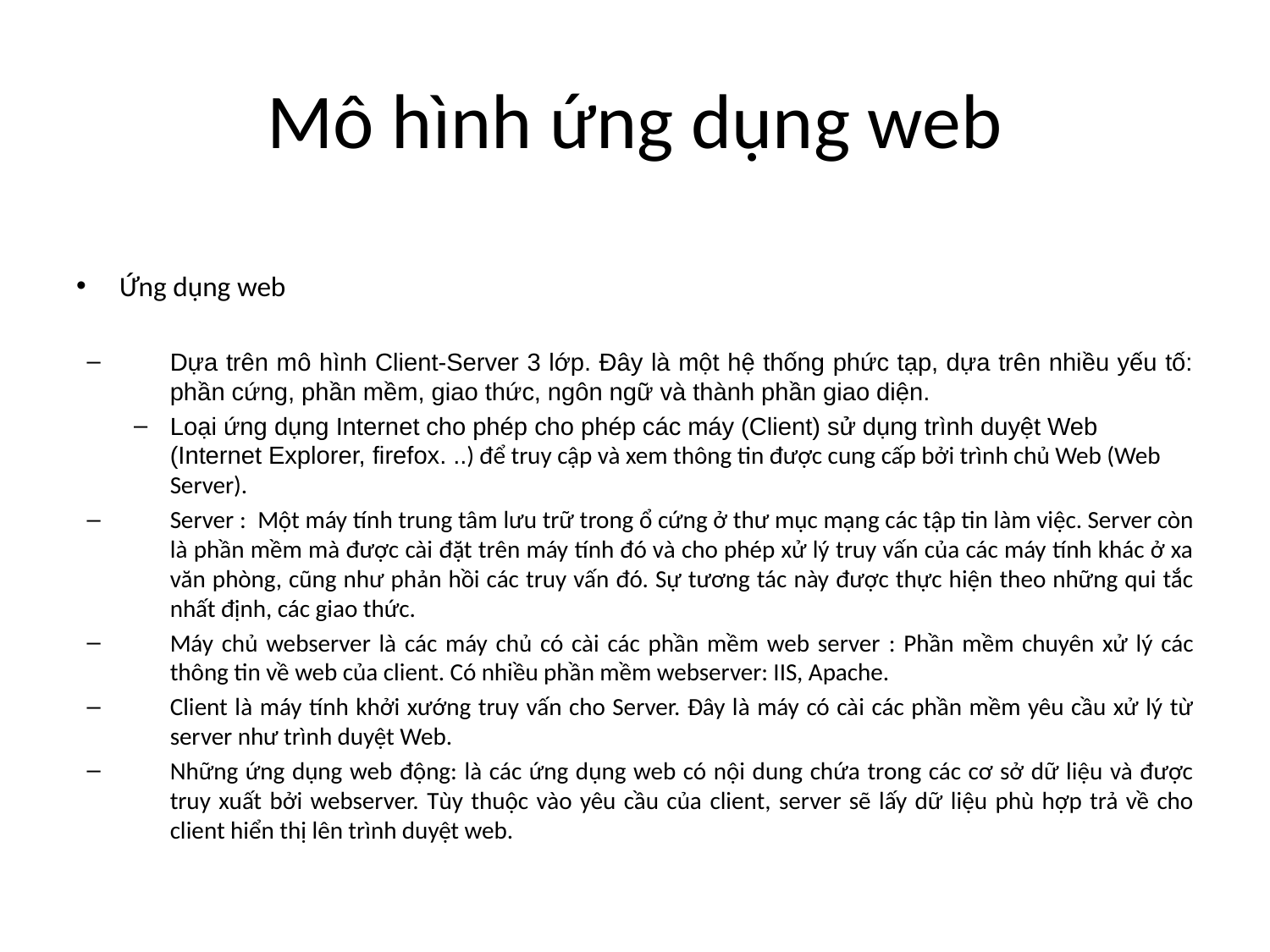

# Mô hình ứng dụng web

Ứng dụng web

Dựa trên mô hình Client-Server 3 lớp. Đây là một hệ thống phức tạp, dựa trên nhiều yếu tố: phần cứng, phần mềm, giao thức, ngôn ngữ và thành phần giao diện.
Loại ứng dụng Internet cho phép cho phép các máy (Client) sử dụng trình duyệt Web (Internet Explorer, firefox. ..) để truy cập và xem thông tin được cung cấp bởi trình chủ Web (Web Server).
Server :  Một máy tính trung tâm lưu trữ trong ổ cứng ở thư mục mạng các tập tin làm việc. Server còn là phần mềm mà được cài đặt trên máy tính đó và cho phép xử lý truy vấn của các máy tính khác ở xa văn phòng, cũng như phản hồi các truy vấn đó. Sự tương tác này được thực hiện theo những qui tắc nhất định, các giao thức.
Máy chủ webserver là các máy chủ có cài các phần mềm web server : Phần mềm chuyên xử lý các thông tin về web của client. Có nhiều phần mềm webserver: IIS, Apache.
Client là máy tính khởi xướng truy vấn cho Server. Đây là máy có cài các phần mềm yêu cầu xử lý từ server như trình duyệt Web.
Những ứng dụng web động: là các ứng dụng web có nội dung chứa trong các cơ sở dữ liệu và được truy xuất bởi webserver. Tùy thuộc vào yêu cầu của client, server sẽ lấy dữ liệu phù hợp trả về cho client hiển thị lên trình duyệt web.